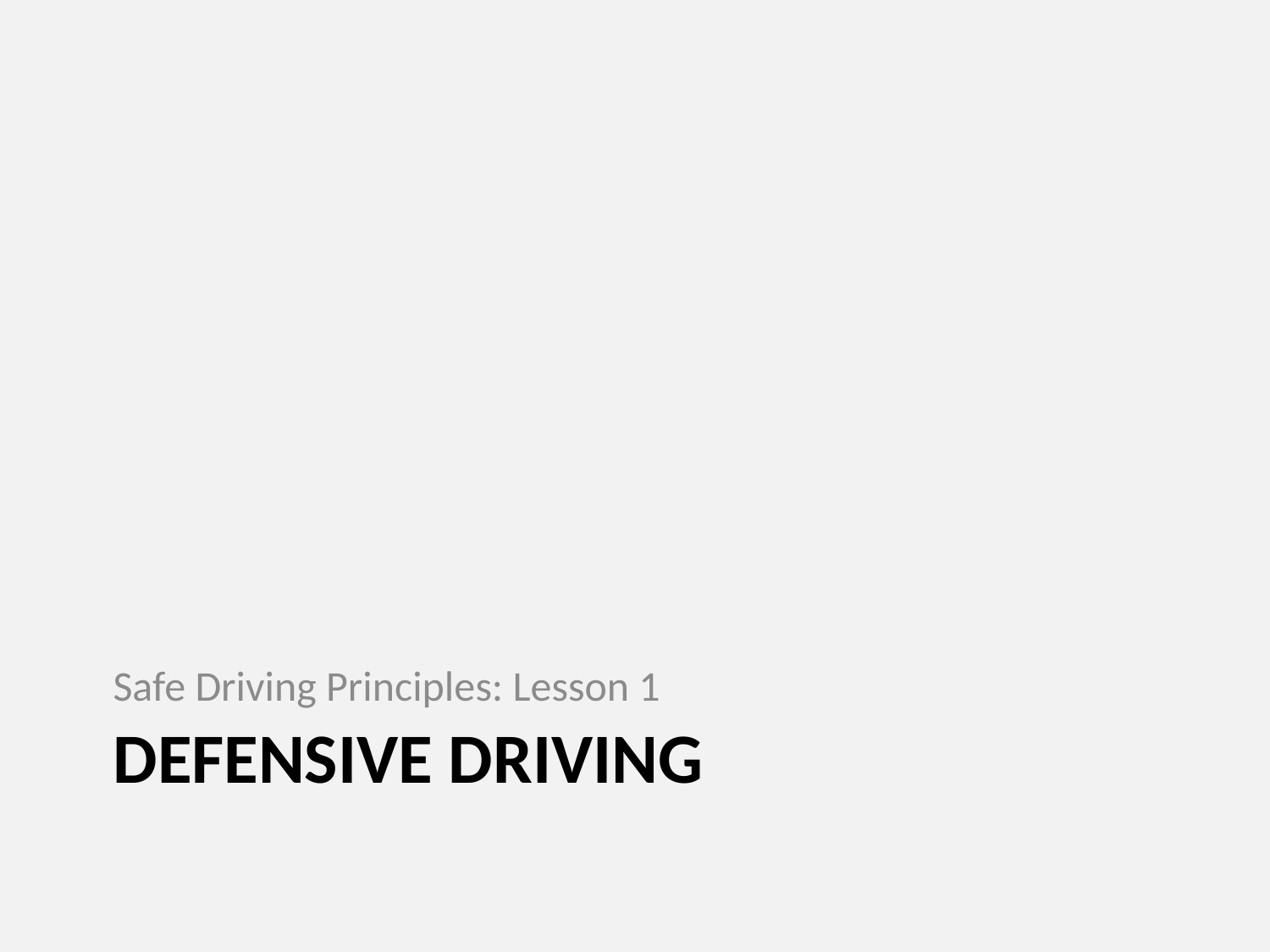

Safe Driving Principles: Lesson 1
# Defensive driving